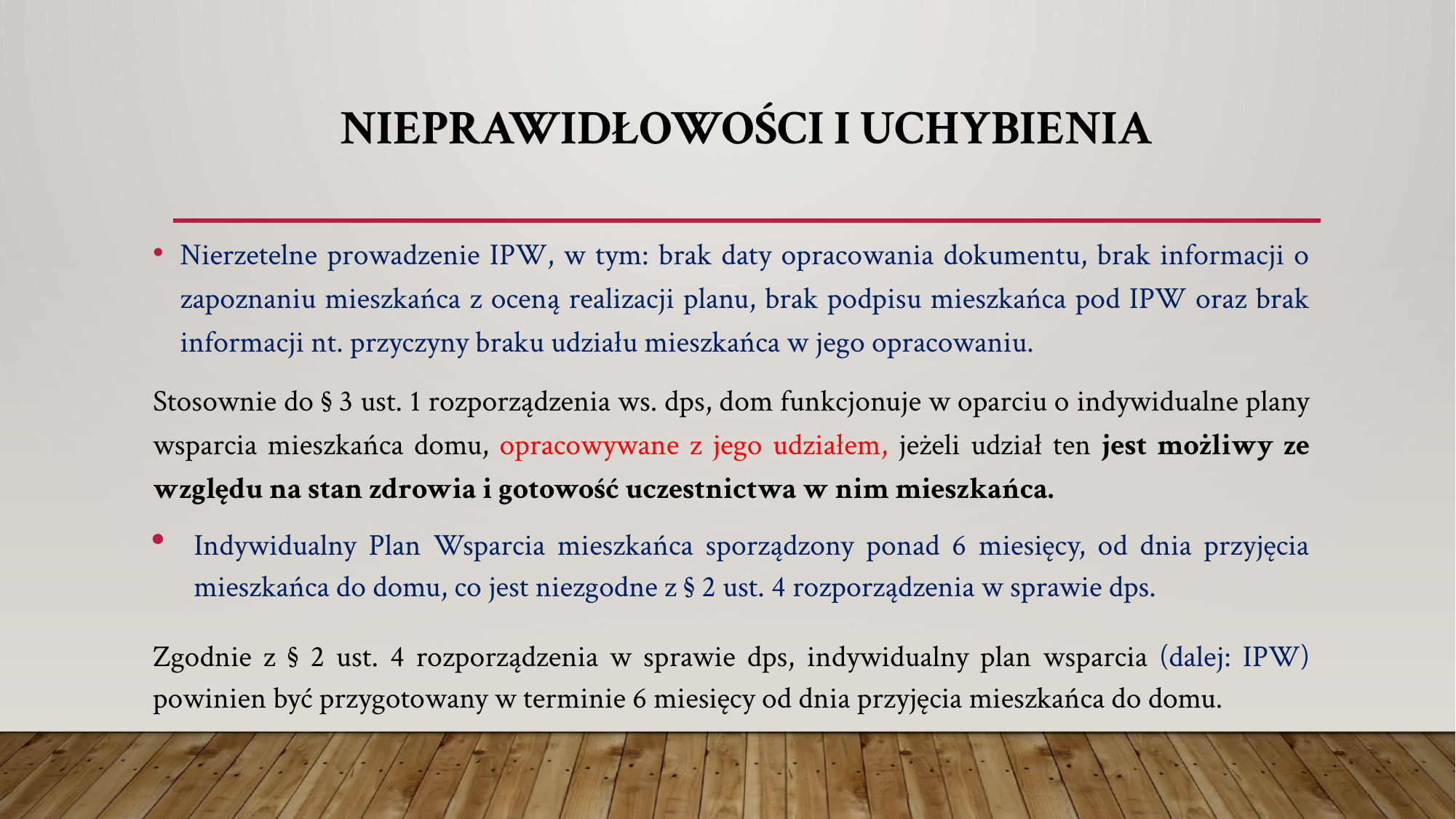

# NIEPRAWIDŁOWOŚCI I UCHYBIENIA
Nierzetelne prowadzenie IPW, w tym: brak daty opracowania dokumentu, brak informacji o zapoznaniu mieszkańca z oceną realizacji planu, brak podpisu mieszkańca pod IPW oraz brak informacji nt. przyczyny braku udziału mieszkańca w jego opracowaniu.
Stosownie do § 3 ust. 1 rozporządzenia ws. dps, dom funkcjonuje w oparciu o indywidualne plany wsparcia mieszkańca domu, opracowywane z jego udziałem, jeżeli udział ten jest możliwy ze względu na stan zdrowia i gotowość uczestnictwa w nim mieszkańca.
Indywidualny Plan Wsparcia mieszkańca sporządzony ponad 6 miesięcy, od dnia przyjęcia mieszkańca do domu, co jest niezgodne z § 2 ust. 4 rozporządzenia w sprawie dps.
Zgodnie z § 2 ust. 4 rozporządzenia w sprawie dps, indywidualny plan wsparcia (dalej: IPW) powinien być przygotowany w terminie 6 miesięcy od dnia przyjęcia mieszkańca do domu.